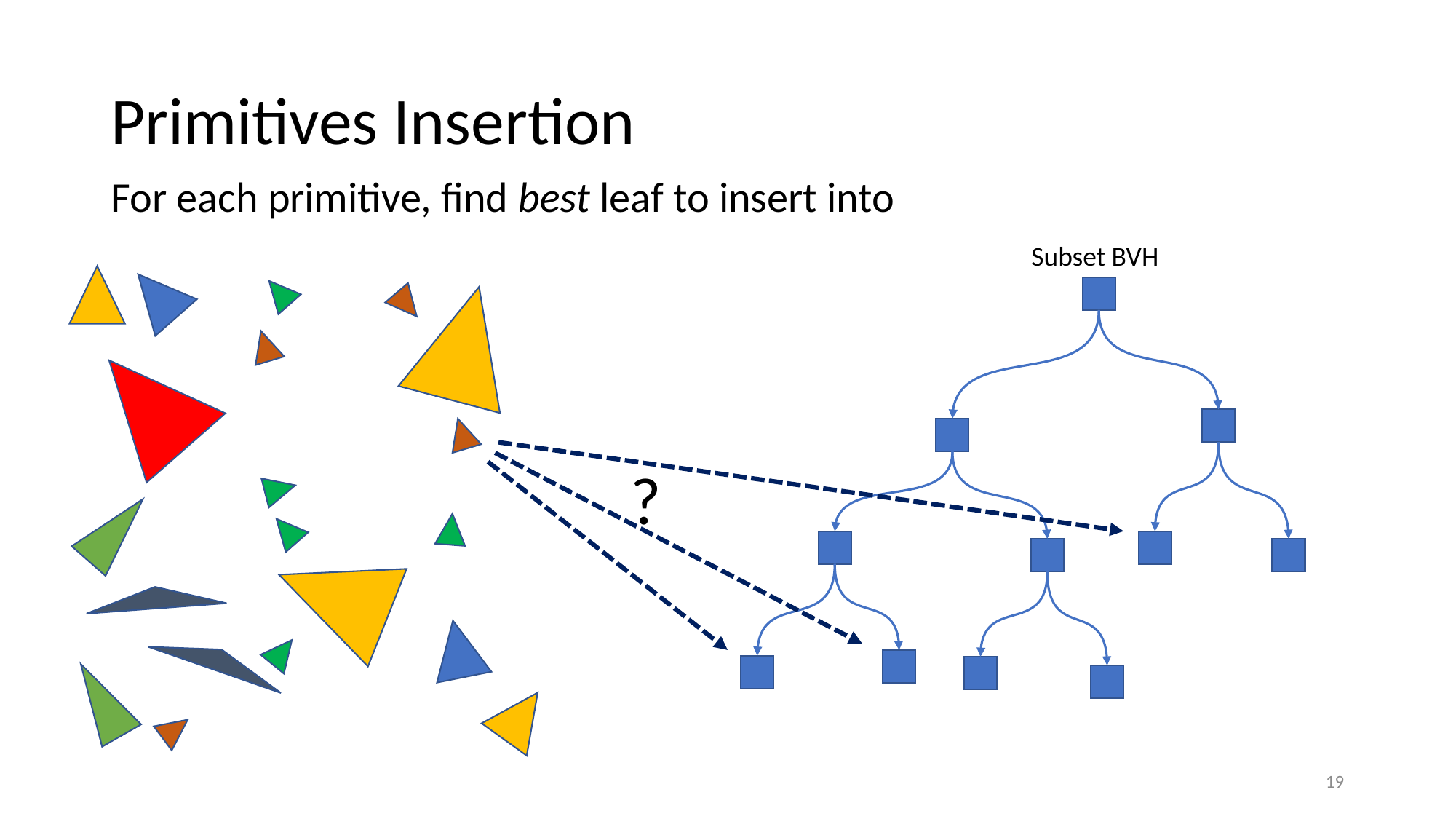

# Primitives Insertion
For each primitive, find best leaf to insert into
Subset BVH

?

19